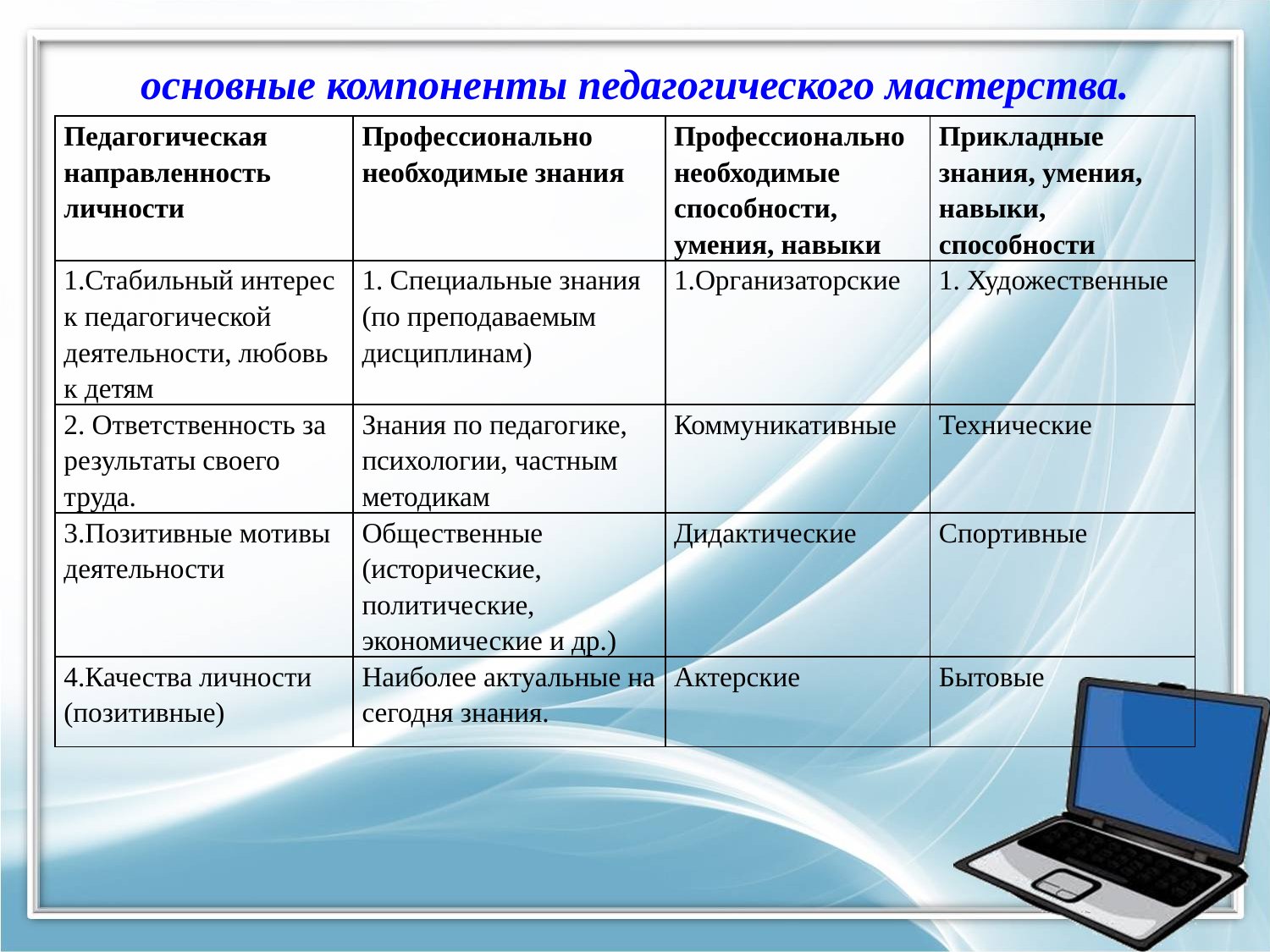

# основные компоненты педагогического мастерства.
| Педагогическая направленность личности | Профессионально необходимые знания | Профессионально необходимые способности, умения, навыки | Прикладные знания, умения, навыки, способности |
| --- | --- | --- | --- |
| 1.Стабильный интерес к педагогической деятельности, любовь к детям | 1. Специальные знания (по преподаваемым дисциплинам) | 1.Организаторские | 1. Художественные |
| 2. Ответственность за результаты своего труда. | Знания по педагогике, психологии, частным методикам | Коммуникативные | Технические |
| 3.Позитивные мотивы деятельности | Общественные (исторические, политические, экономические и др.) | Дидактические | Спортивные |
| 4.Качества личности (позитивные) | Наиболее актуальные на сегодня знания. | Актерские | Бытовые |